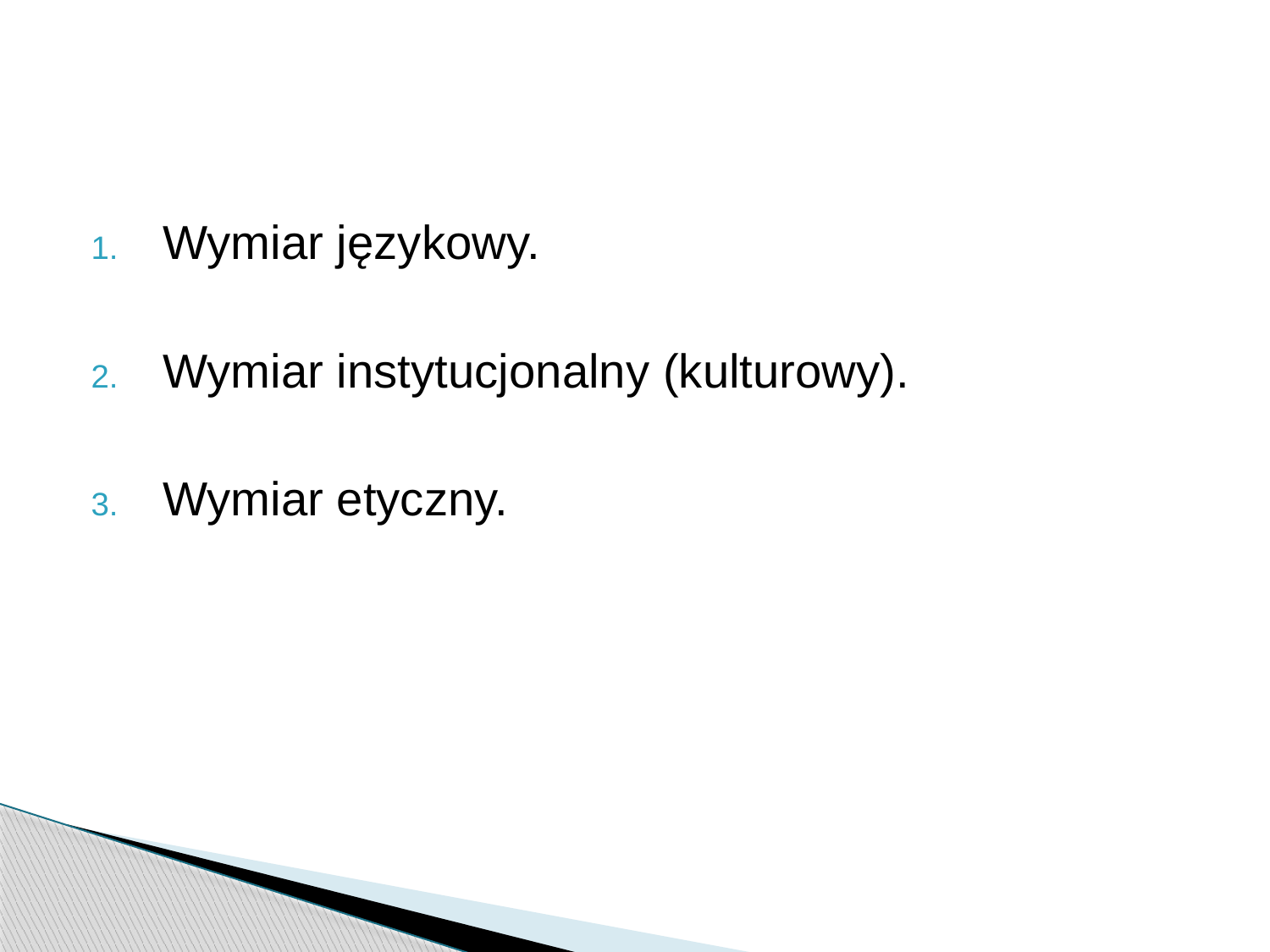

#
Wymiar językowy.

Wymiar instytucjonalny (kulturowy).

Wymiar etyczny.